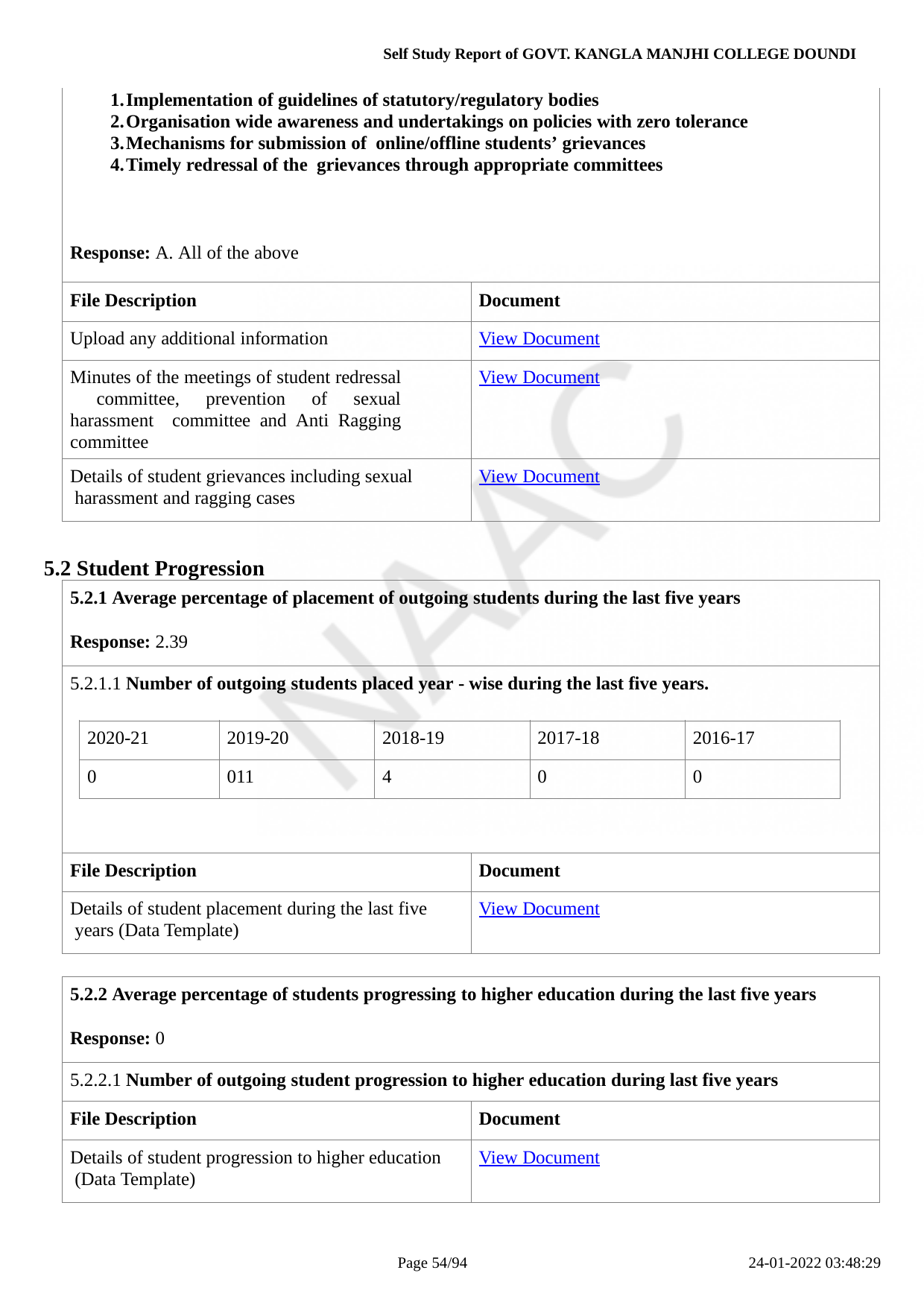

Self Study Report of GOVT. KANGLA MANJHI COLLEGE DOUNDI
| Implementation of guidelines of statutory/regulatory bodies Organisation wide awareness and undertakings on policies with zero tolerance Mechanisms for submission of online/offline students’ grievances Timely redressal of the grievances through appropriate committees Response: A. All of the above |  |
| --- | --- |
| File Description | Document |
| Upload any additional information | View Document |
| Minutes of the meetings of student redressal committee, prevention of sexual harassment committee and Anti Ragging committee | View Document |
| Details of student grievances including sexual harassment and ragging cases | View Document |
5.2 Student Progression
| 5.2.1 Average percentage of placement of outgoing students during the last five years Response: 2.39 |  |
| --- | --- |
| 5.2.1.1 Number of outgoing students placed year - wise during the last five years. |  |
| File Description | Document |
| Details of student placement during the last five years (Data Template) | View Document |
| 2020-21 | 2019-20 | 2018-19 | 2017-18 | 2016-17 |
| --- | --- | --- | --- | --- |
| 0 | 011 | 4 | 0 | 0 |
| 5.2.2 Average percentage of students progressing to higher education during the last five years Response: 0 |  |
| --- | --- |
| 5.2.2.1 Number of outgoing student progression to higher education during last five years |  |
| File Description | Document |
| Details of student progression to higher education (Data Template) | View Document |
Page 54/94
24-01-2022 03:48:29